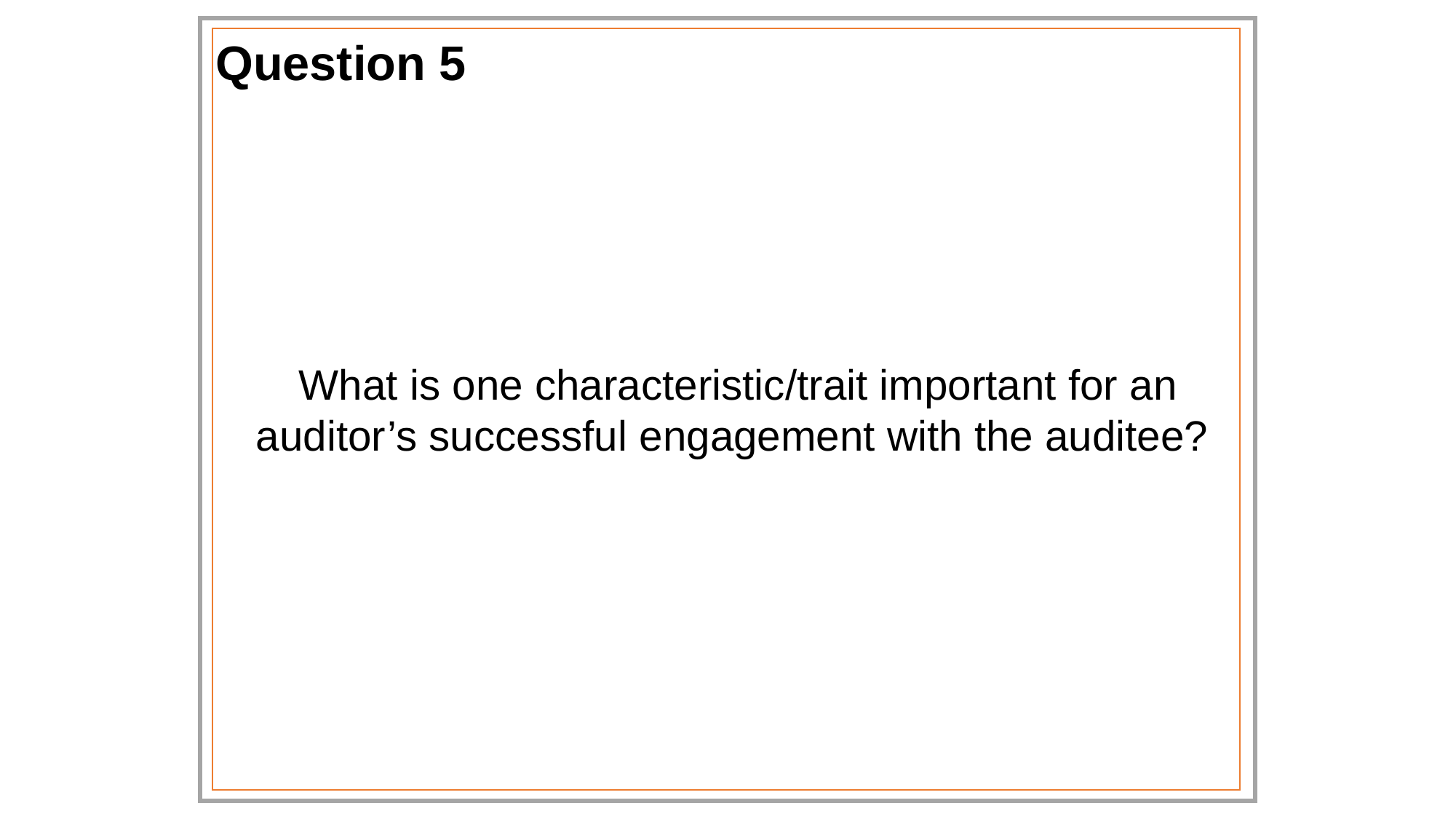

# Question 5
What is one characteristic/trait important for an auditor’s successful engagement with the auditee?